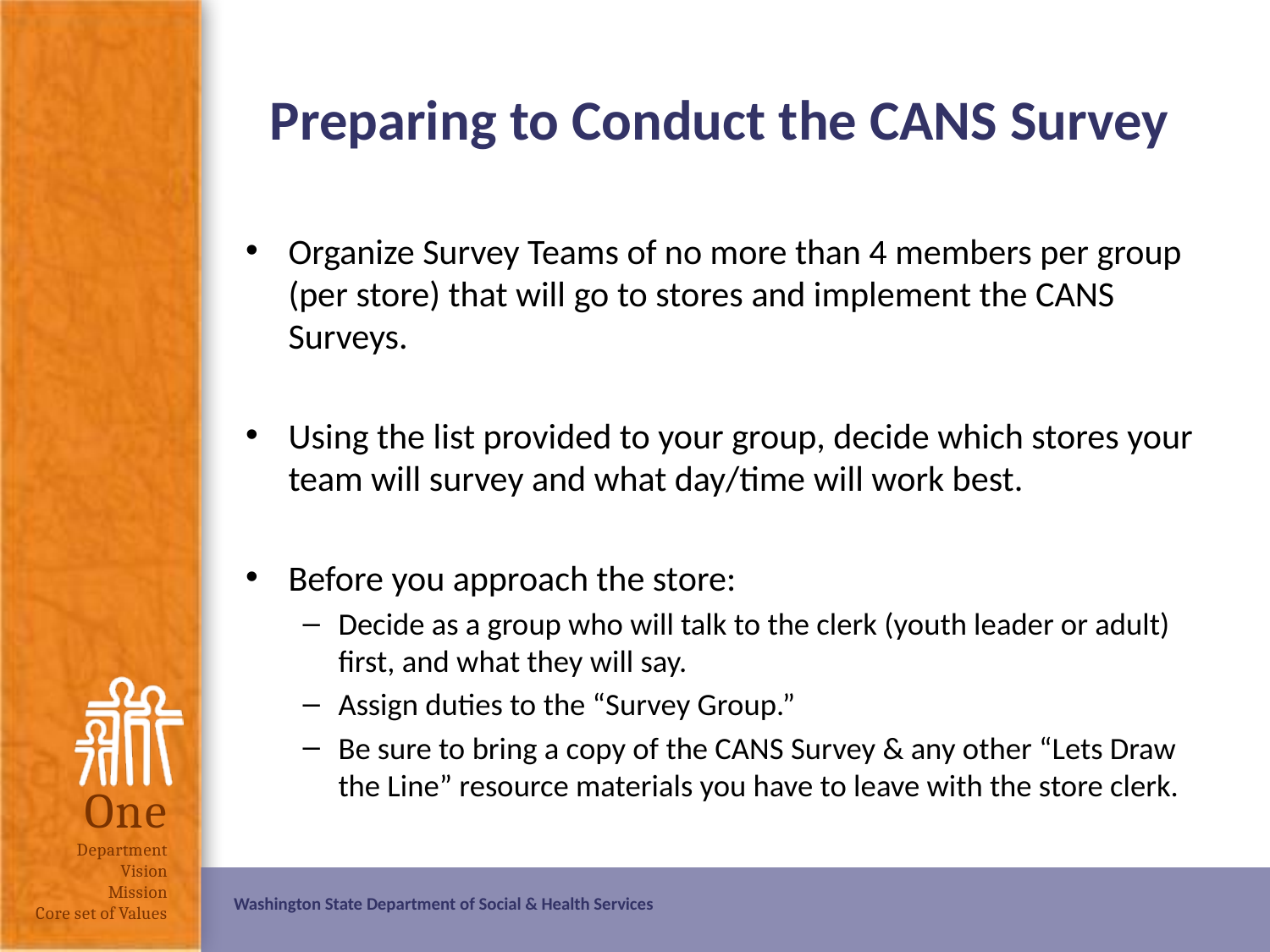

# Preparing to Conduct the CANS Survey
Organize Survey Teams of no more than 4 members per group (per store) that will go to stores and implement the CANS Surveys.

Using the list provided to your group, decide which stores your team will survey and what day/time will work best.

Before you approach the store:
Decide as a group who will talk to the clerk (youth leader or adult) first, and what they will say.
Assign duties to the “Survey Group.”
Be sure to bring a copy of the CANS Survey & any other “Lets Draw the Line” resource materials you have to leave with the store clerk.